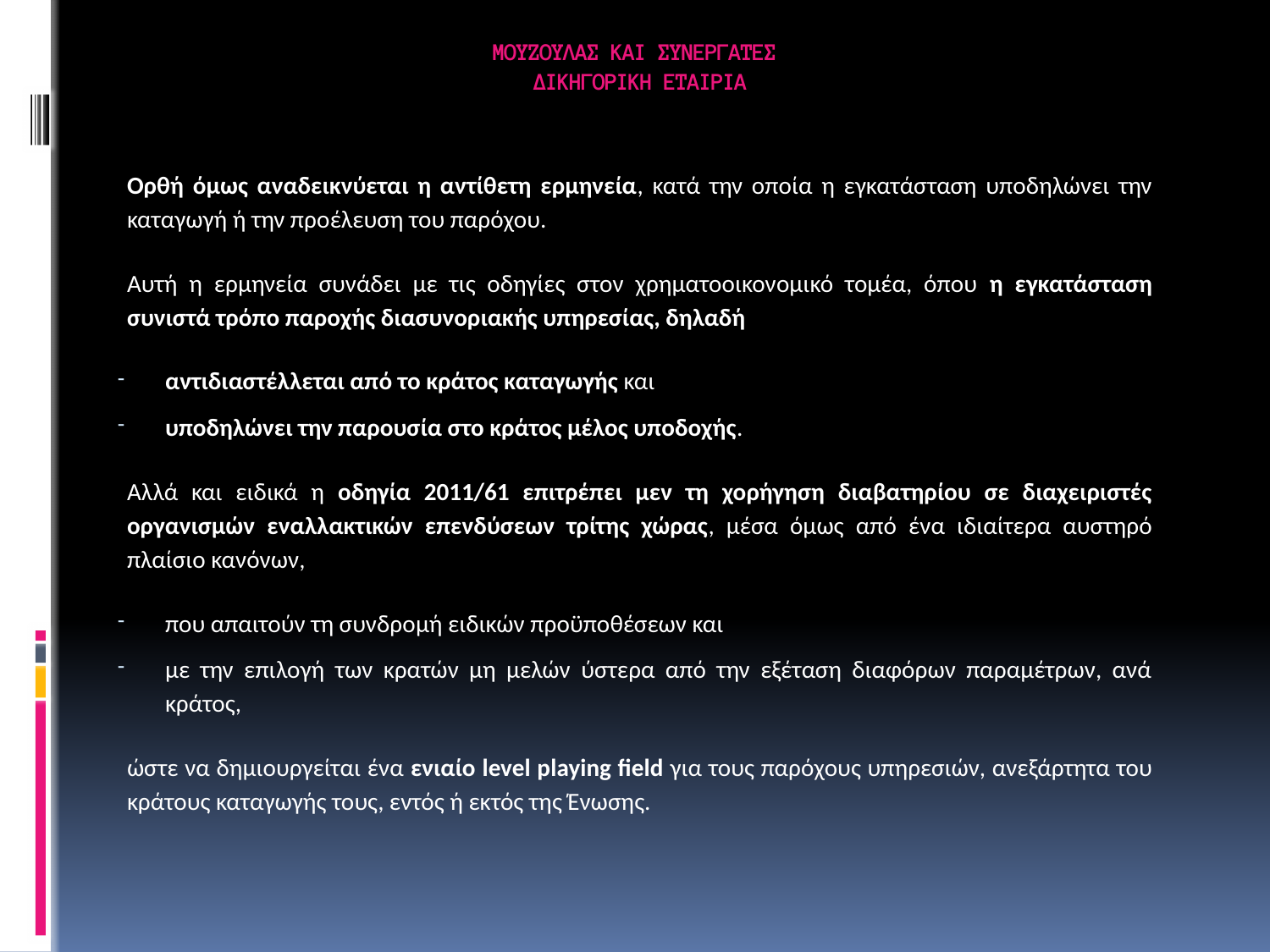

# ΜΟΥΖΟΥΛΑΣ ΚΑΙ ΣΥΝΕΡΓΑΤΕΣ ΔΙΚΗΓΟΡΙΚΗ ΕΤΑΙΡΙΑ
Ορθή όμως αναδεικνύεται η αντίθετη ερμηνεία, κατά την οποία η εγκατάσταση υποδηλώνει την καταγωγή ή την προέλευση του παρόχου.
Αυτή η ερμηνεία συνάδει με τις οδηγίες στον χρηματοοικονομικό τομέα, όπου η εγκατάσταση συνιστά τρόπο παροχής διασυνοριακής υπηρεσίας, δηλαδή
αντιδιαστέλλεται από το κράτος καταγωγής και
υποδηλώνει την παρουσία στο κράτος μέλος υποδοχής.
Αλλά και ειδικά η οδηγία 2011/61 επιτρέπει μεν τη χορήγηση διαβατηρίου σε διαχειριστές οργανισμών εναλλακτικών επενδύσεων τρίτης χώρας, μέσα όμως από ένα ιδιαίτερα αυστηρό πλαίσιο κανόνων,
που απαιτούν τη συνδρομή ειδικών προϋποθέσεων και
με την επιλογή των κρατών μη μελών ύστερα από την εξέταση διαφόρων παραμέτρων, ανά κράτος,
ώστε να δημιουργείται ένα ενιαίο level playing field για τους παρόχους υπηρεσιών, ανεξάρτητα του κράτους καταγωγής τους, εντός ή εκτός της Ένωσης.